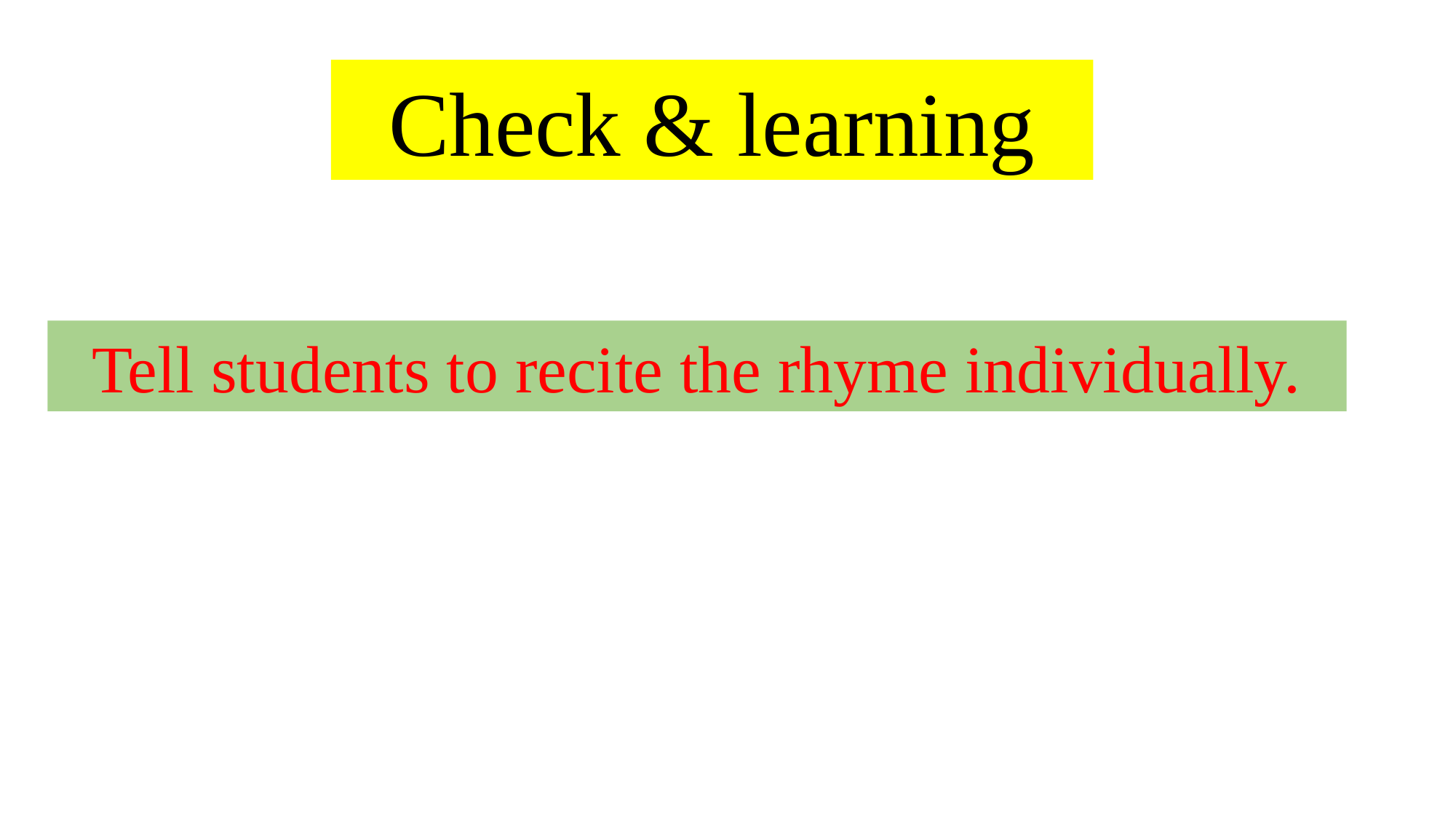

Check & learning
Tell students to recite the rhyme individually.